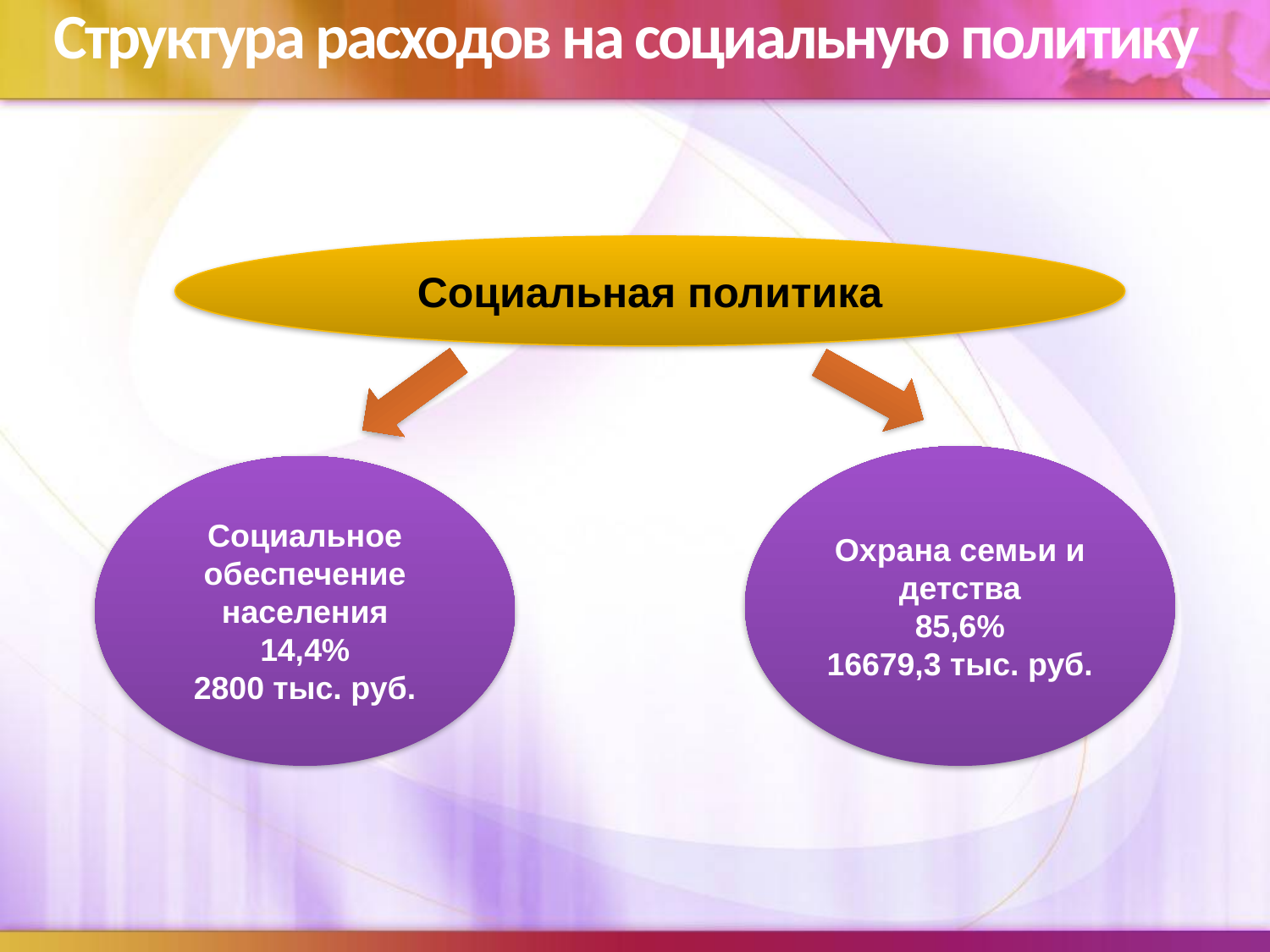

Структура расходов на социальную политику
Социальная политика

Охрана семьи и детства
85,6%
16679,3 тыс. руб.
Социальное обеспечение населения
14,4%
2800 тыс. руб.